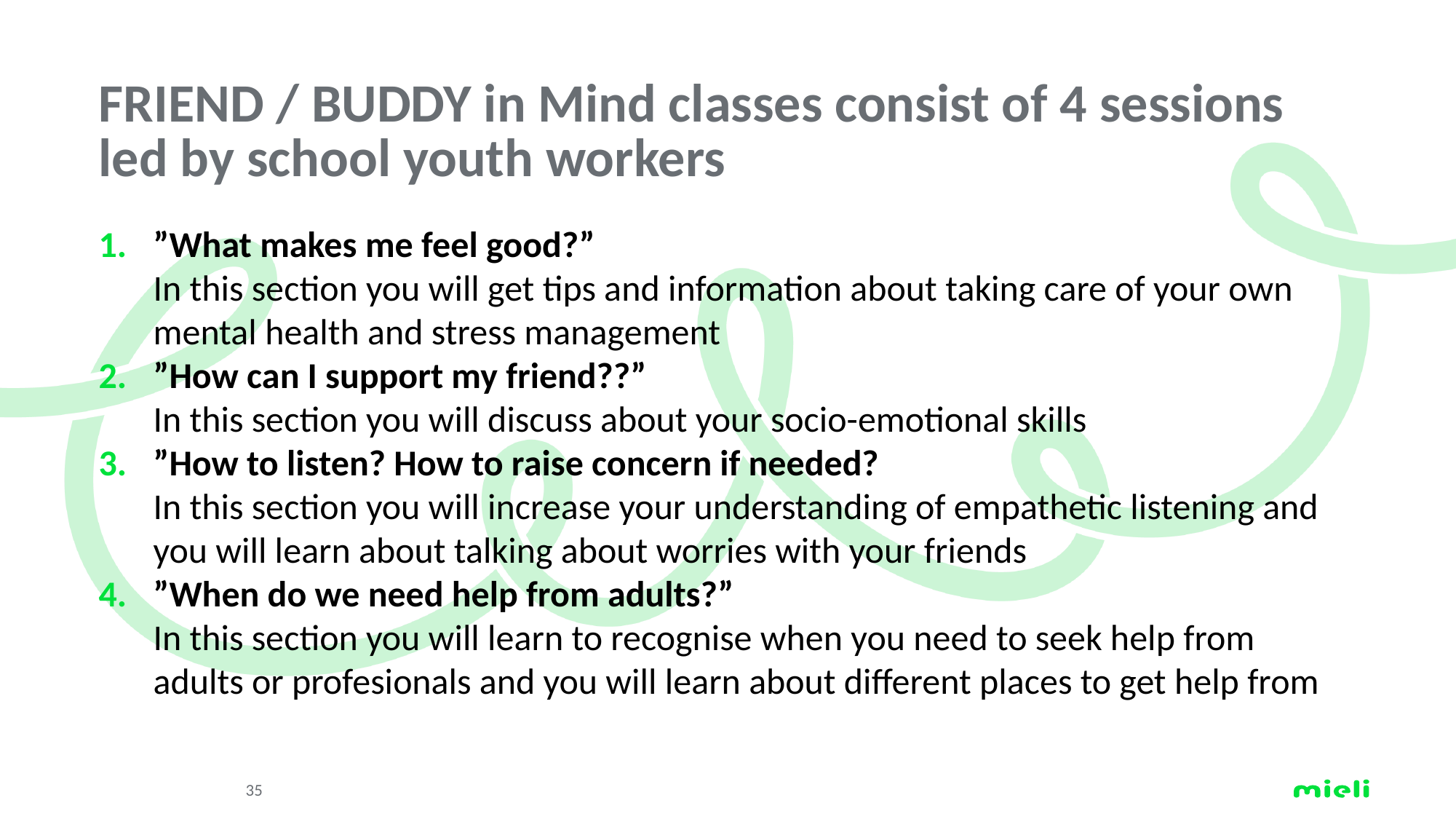

# FRIEND / BUDDY in Mind classes consist of 4 sessions led by school youth workers
”What makes me feel good?”
In this section you will get tips and information about taking care of your own mental health and stress management
”How can I support my friend??”
In this section you will discuss about your socio-emotional skills
”How to listen? How to raise concern if needed?
In this section you will increase your understanding of empathetic listening and you will learn about talking about worries with your friends
”When do we need help from adults?”
In this section you will learn to recognise when you need to seek help from adults or profesionals and you will learn about different places to get help from
35